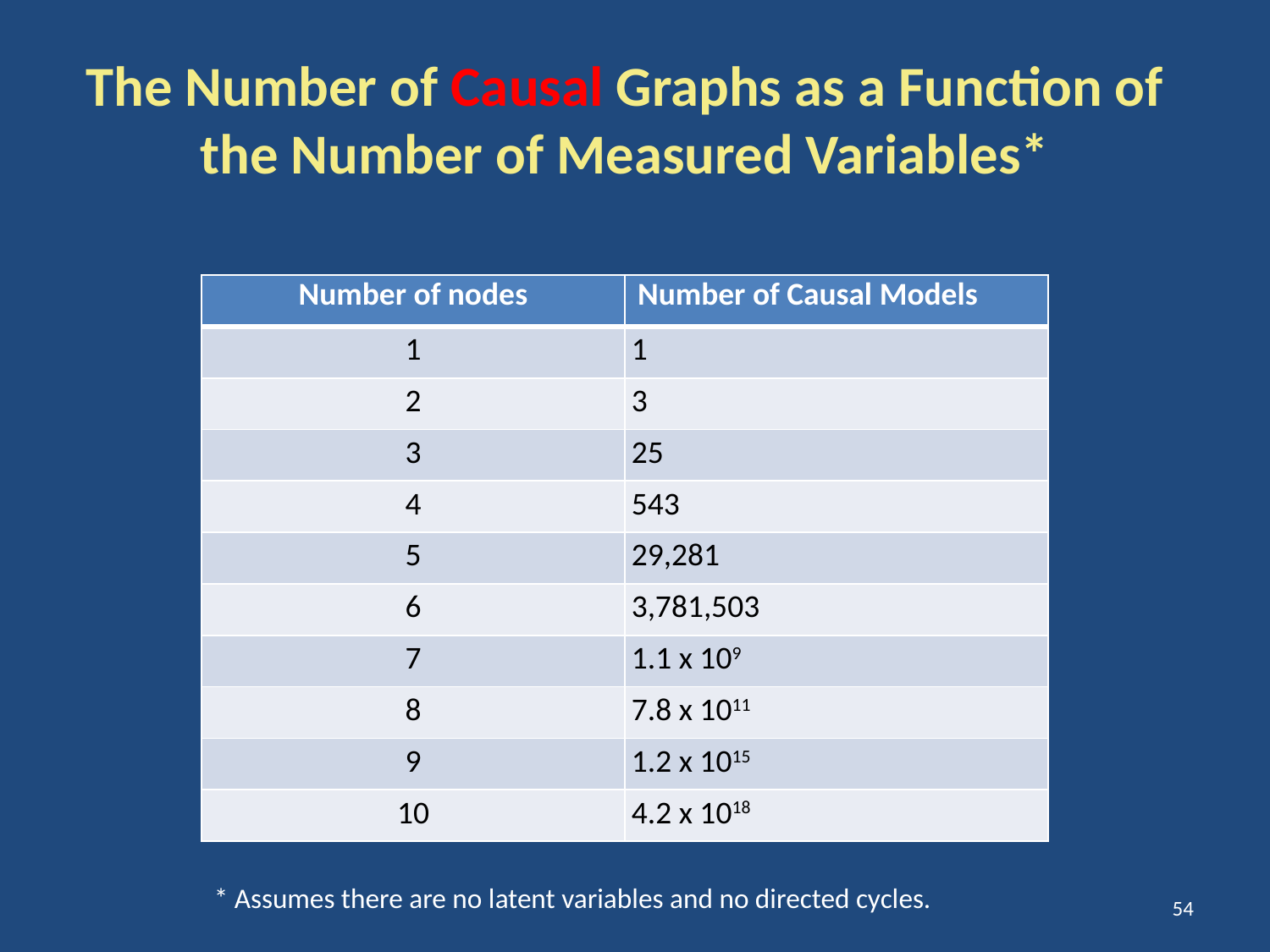

# The Number of Causal Graphs as a Function of the Number of Measured Variables*
| Number of nodes | Number of Causal Models |
| --- | --- |
| 1 | 1 |
| 2 | 3 |
| 3 | 25 |
| 4 | 543 |
| 5 | 29,281 |
| 6 | 3,781,503 |
| 7 | 1.1 x 109 |
| 8 | 7.8 x 1011 |
| 9 | 1.2 x 1015 |
| 10 | 4.2 x 1018 |
* Assumes there are no latent variables and no directed cycles.
54